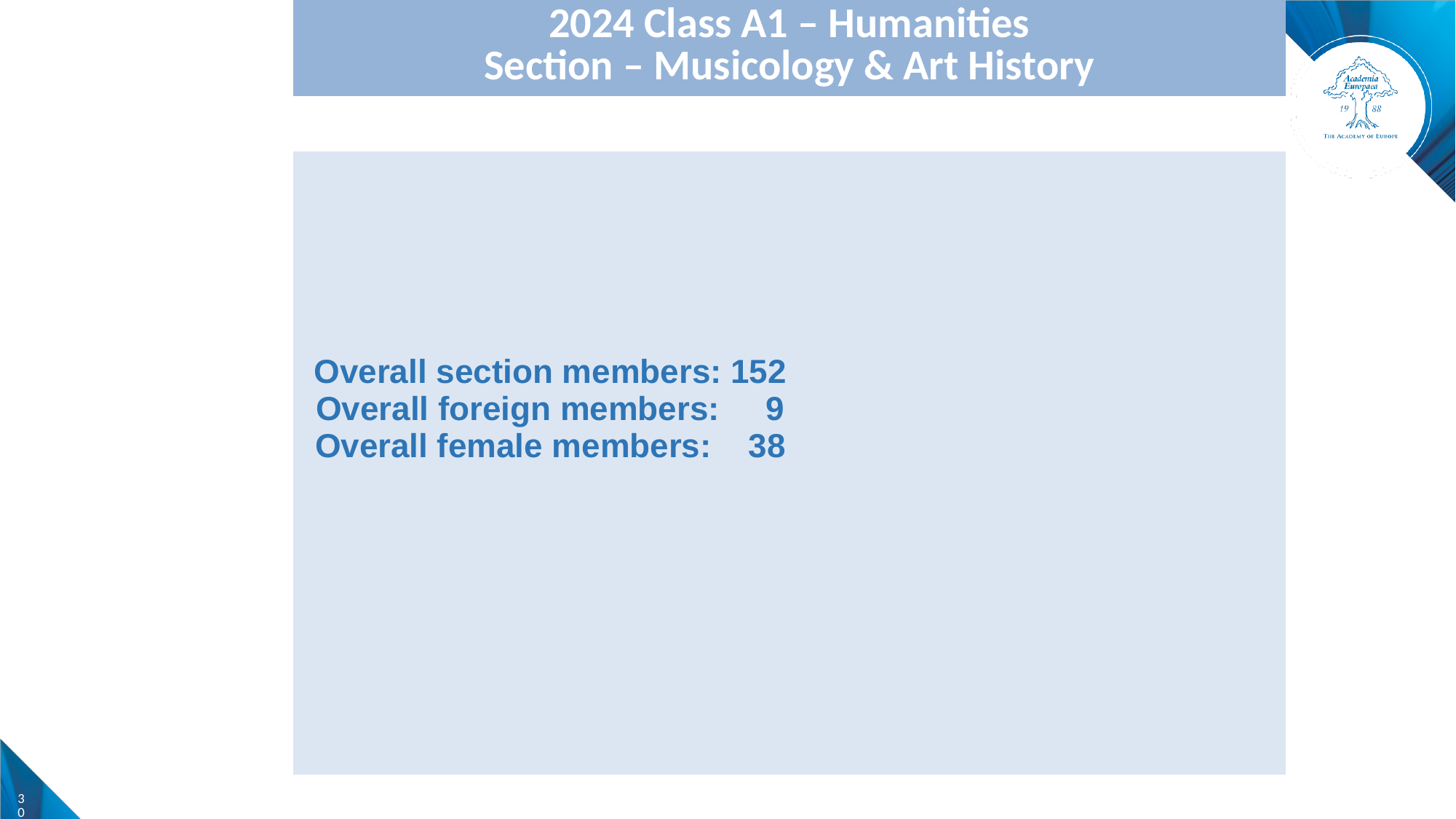

| 2024 Class A1 – Humanities Section – Musicology & Art History |  |
| --- | --- |
|  |  |
| Overall section members: 152 Overall foreign members: 9 Overall female members: 38 |  |
|  |  |
30